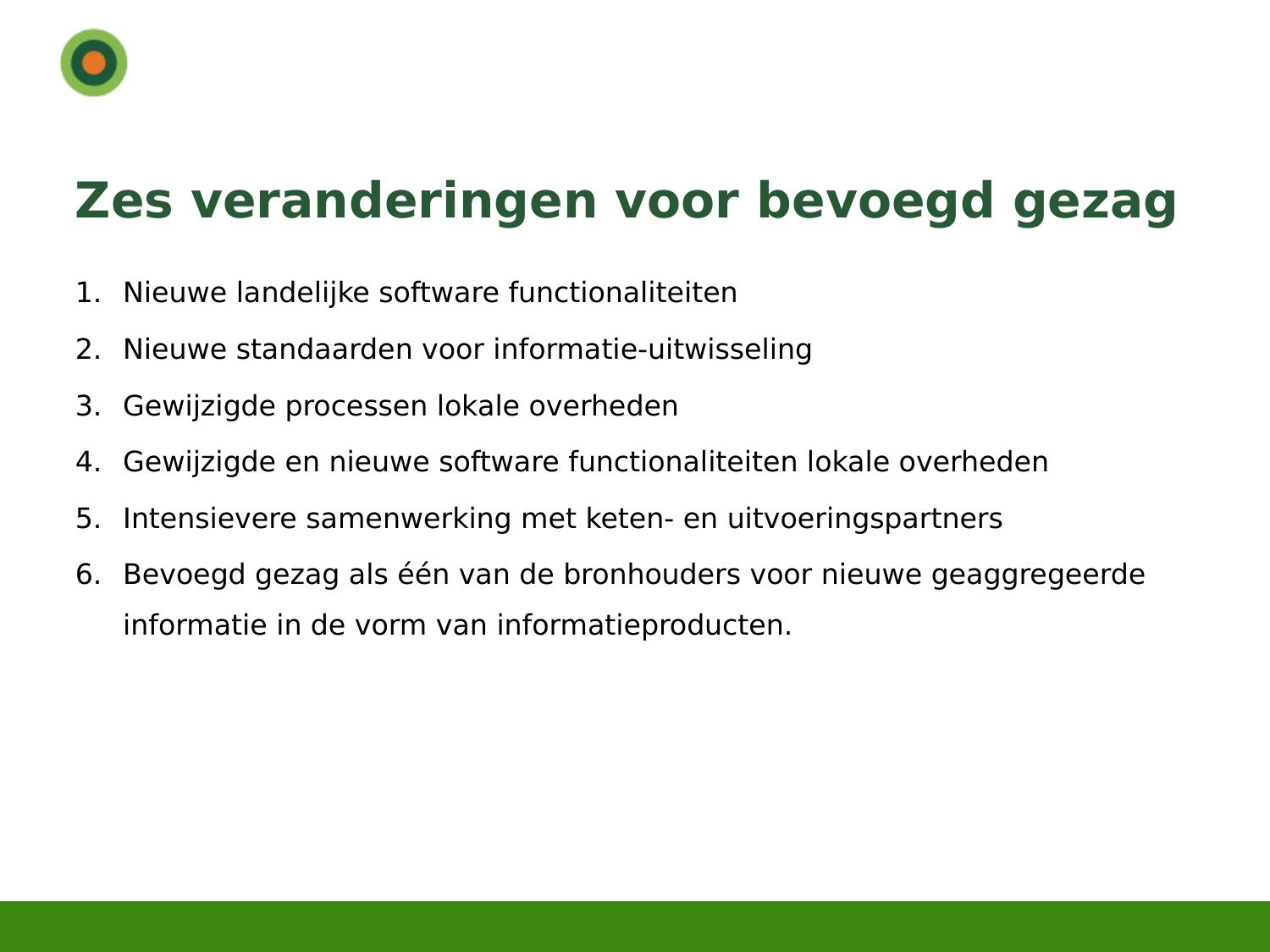

# Zes veranderingen voor bevoegd gezag
Nieuwe landelijke software functionaliteiten
Nieuwe standaarden voor informatie-uitwisseling
Gewijzigde processen lokale overheden
Gewijzigde en nieuwe software functionaliteiten lokale overheden
Intensievere samenwerking met keten- en uitvoeringspartners
Bevoegd gezag als één van de bronhouders voor nieuwe geaggregeerde informatie in de vorm van informatieproducten.